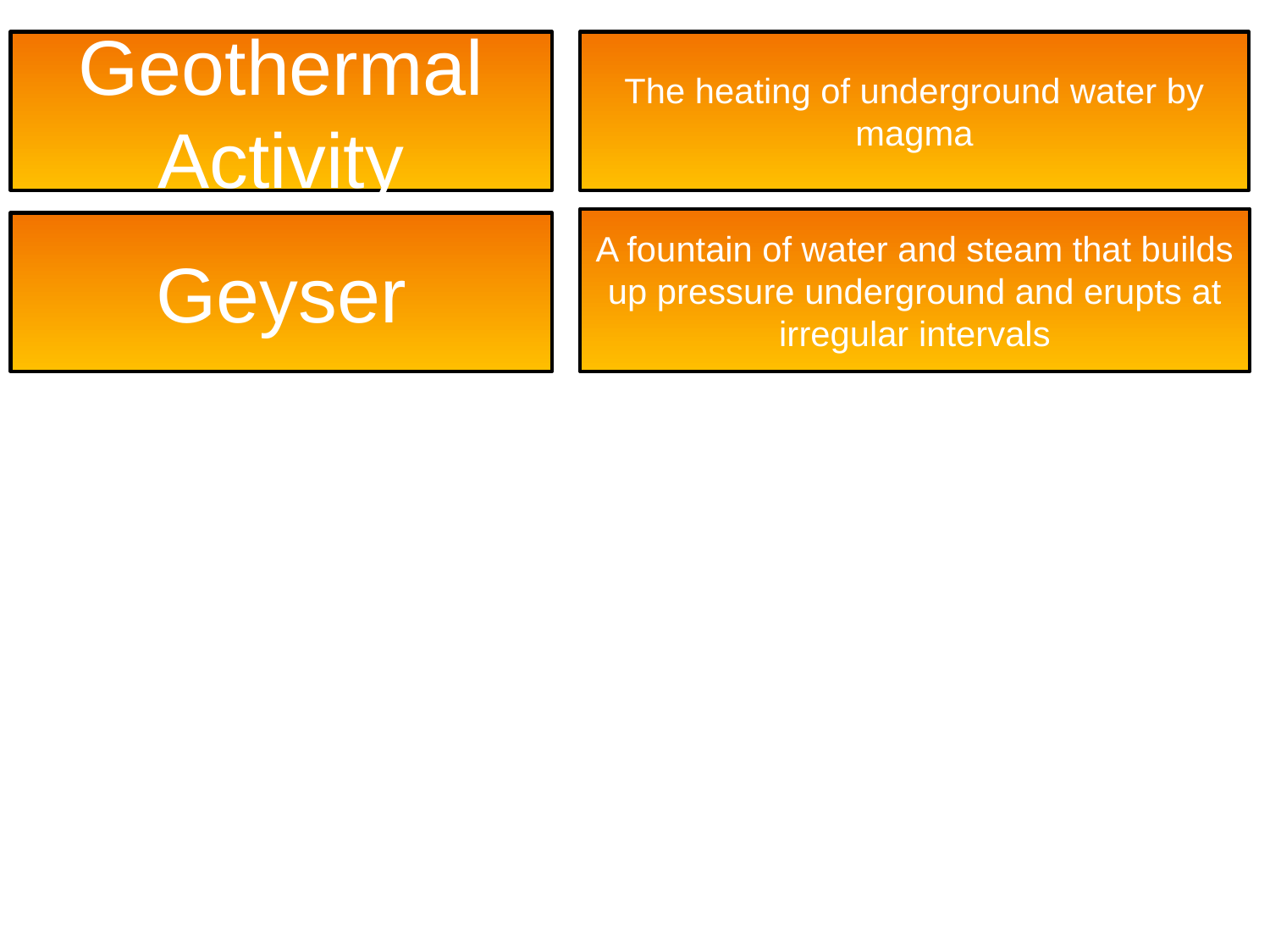

Geothermal Activity
The heating of underground water by magma
A fountain of water and steam that builds up pressure underground and erupts at irregular intervals
Geyser